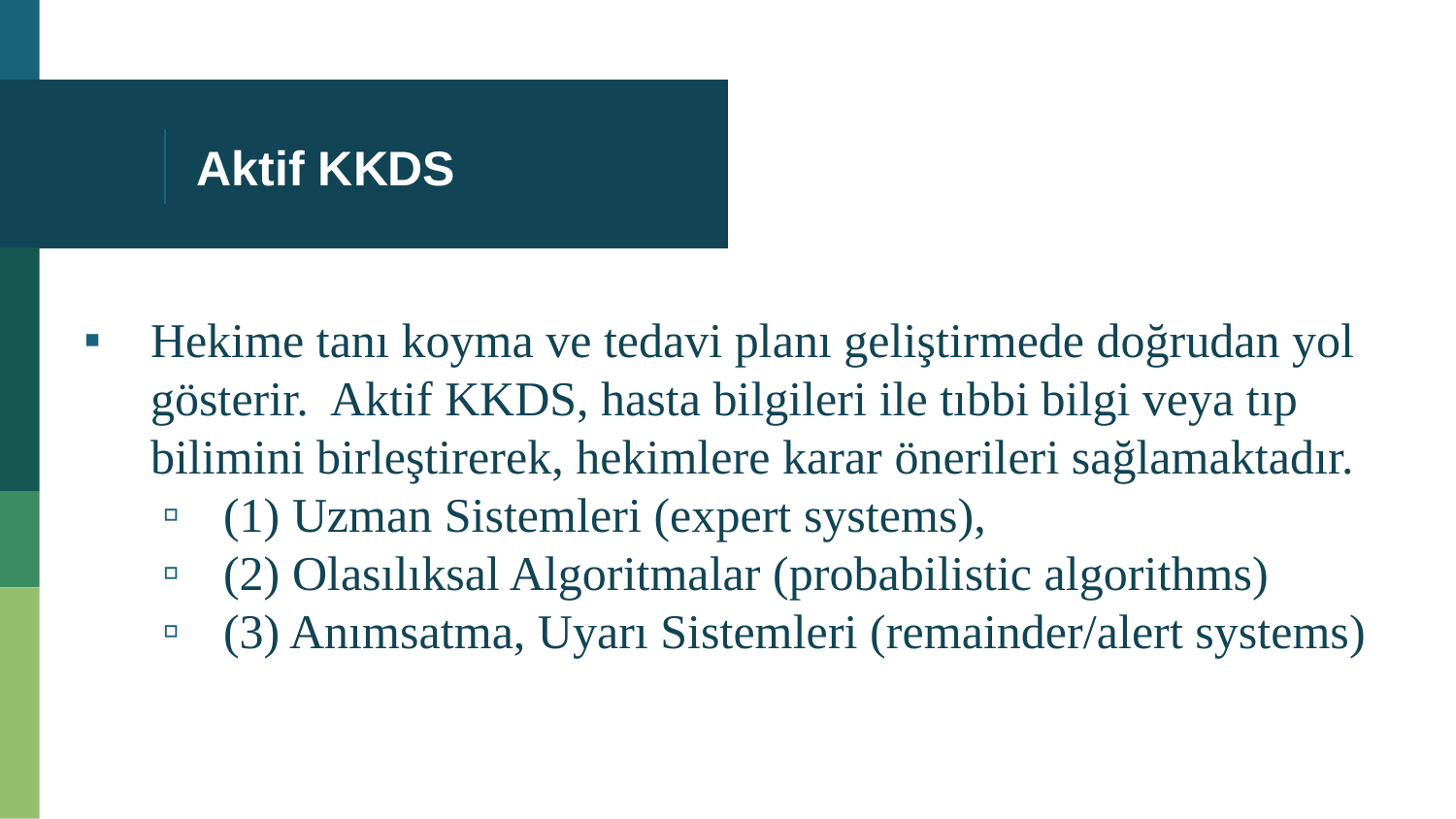

# Aktif KKDS
Hekime tanı koyma ve tedavi planı geliştirmede doğrudan yol gösterir.  Aktif KKDS, hasta bilgileri ile tıbbi bilgi veya tıp bilimini birleştirerek, hekimlere karar önerileri sağlamaktadır.
(1) Uzman Sistemleri (expert systems),
(2) Olasılıksal Algoritmalar (probabilistic algorithms)
(3) Anımsatma, Uyarı Sistemleri (remainder/alert systems)